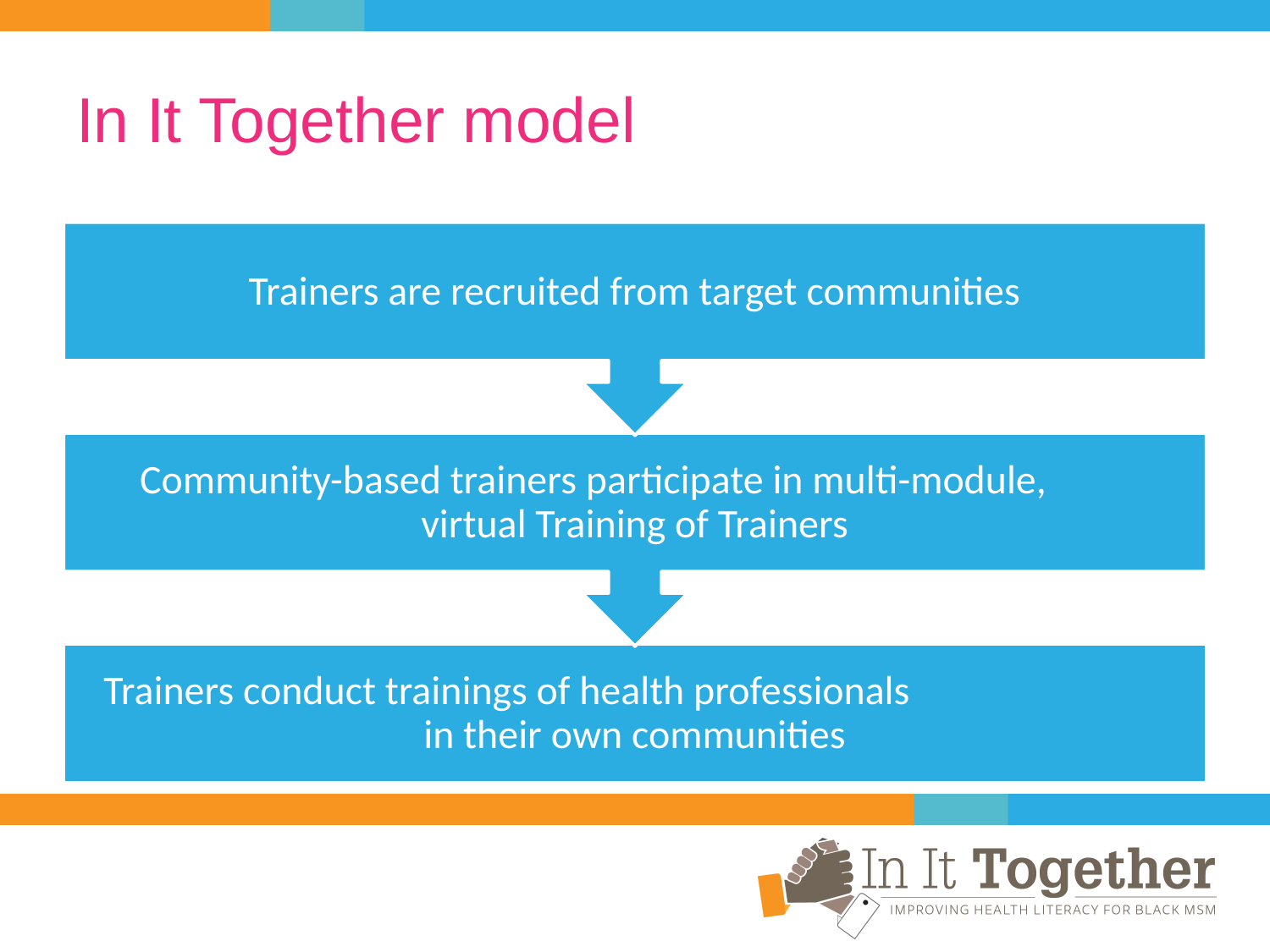

# In It Together model
Trainers conduct trainings of health professionals                             in their own communities
Community-based trainers participate in multi-module,          virtual Training of Trainers
Trainers are recruited from target communities